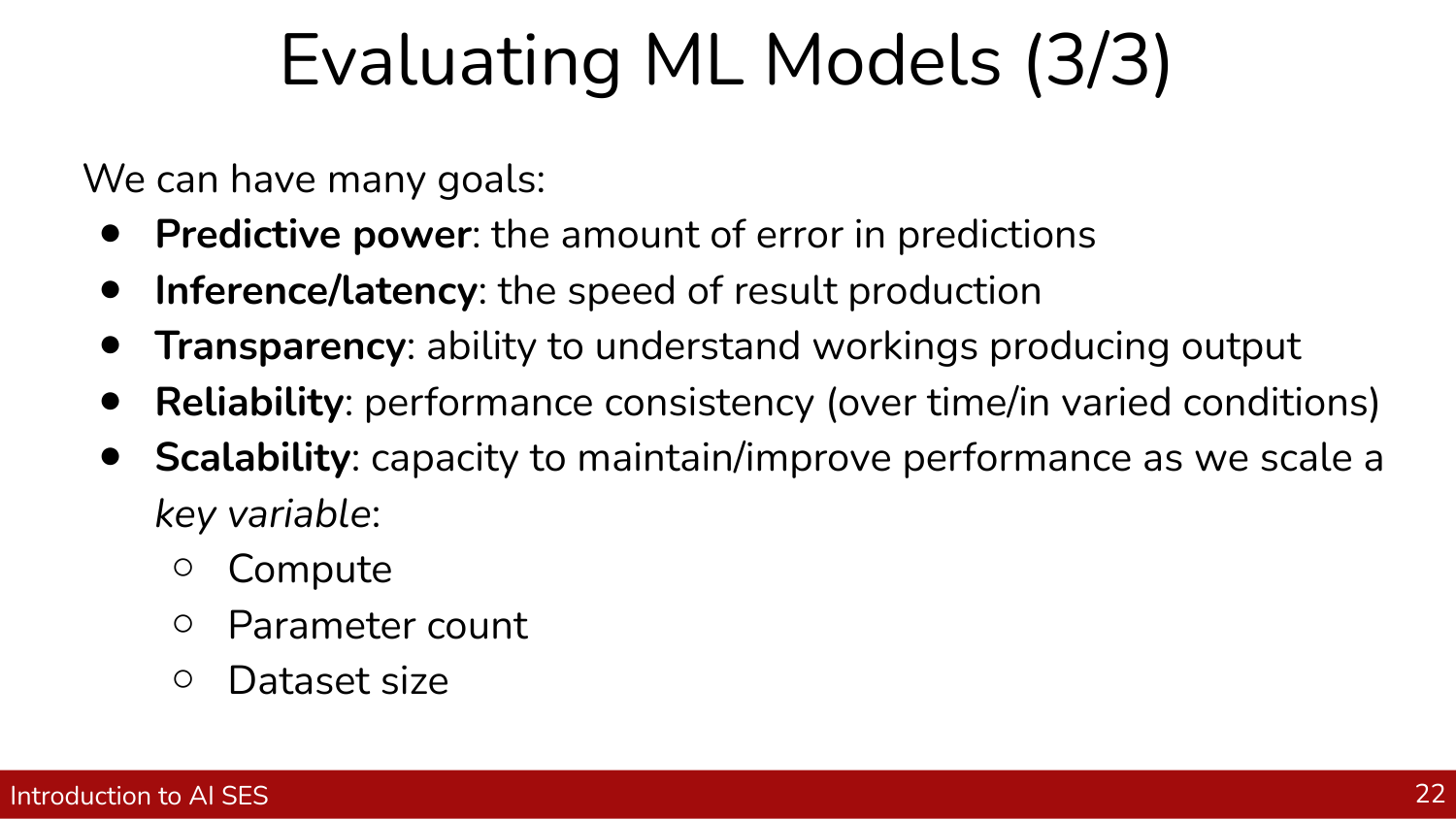

# Evaluating ML Models (3/3)

We can have many goals:
Predictive power: the amount of error in predictions
Inference/latency: the speed of result production
Transparency: ability to understand workings producing output
Reliability: performance consistency (over time/in varied conditions)
Scalability: capacity to maintain/improve performance as we scale a key variable:
Compute
Parameter count
Dataset size
22
Introduction to AI SES